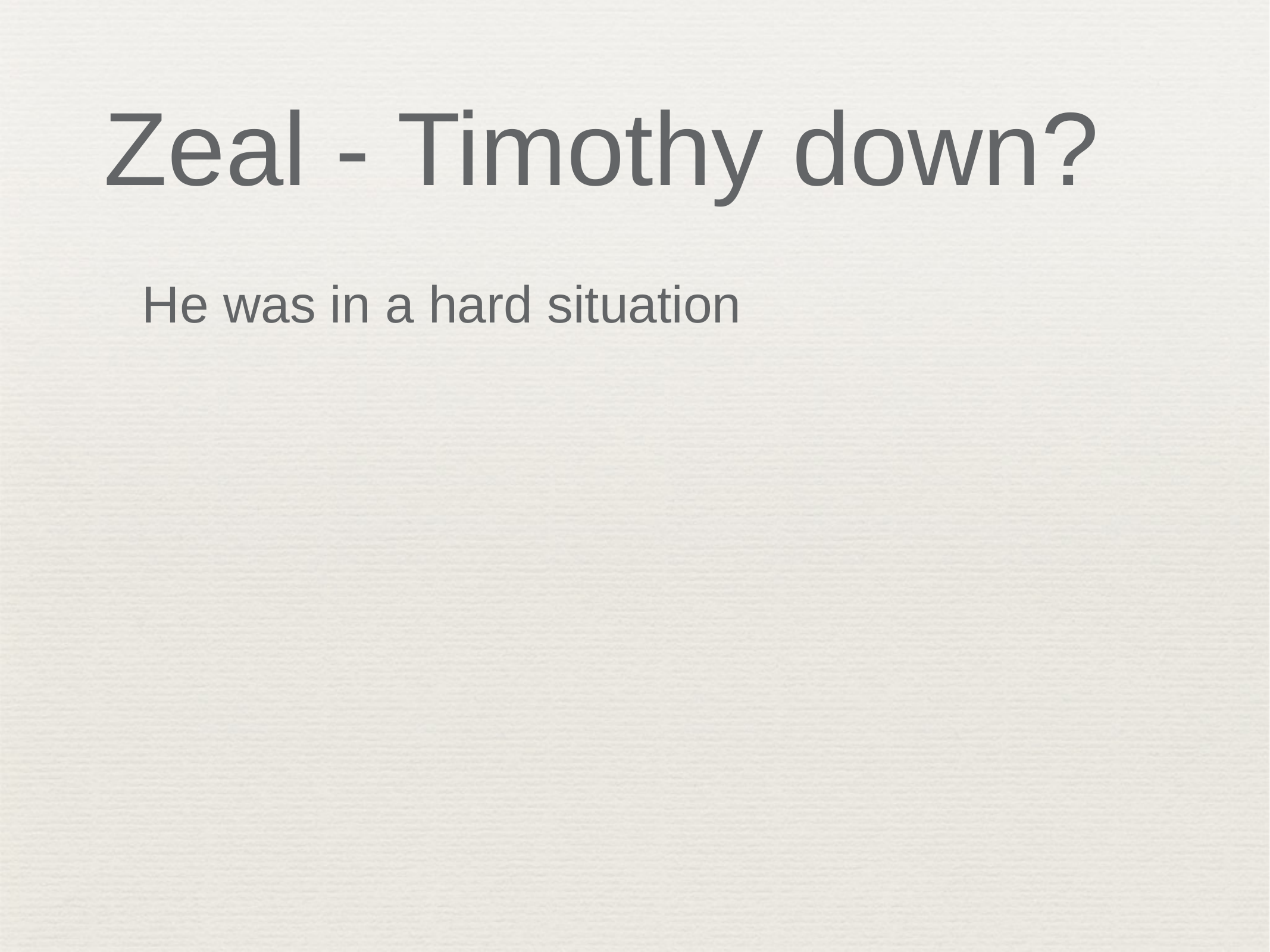

# Zeal - Timothy down?
He was in a hard situation